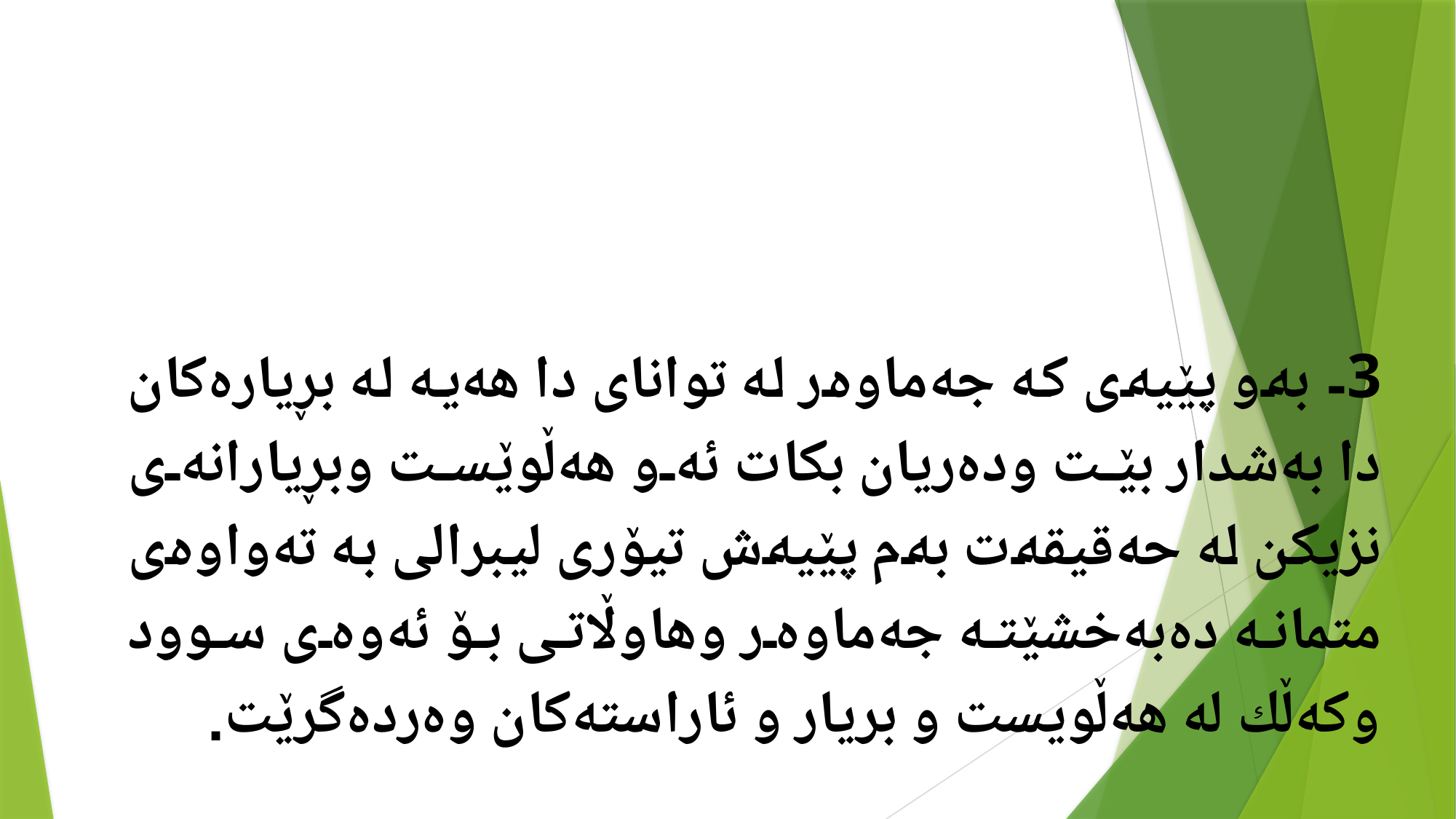

3- بەو پێیەی كە جەماوەر لە توانای دا هەیە لە بڕیارەكان دا بەشدار بێت ودەریان بكات ئەو هەڵوێست وبڕیارانەی نزیكن لە حەقیقەت بەم پێیەش تیۆری لیبرالی بە تەواوەی متمانە دەبەخشێتە جەماوەر وهاوڵاتی بۆ ئەوەی سوود وكەڵك لە هەڵویست و بریار و ئاراستەكان وەردەگرێت.